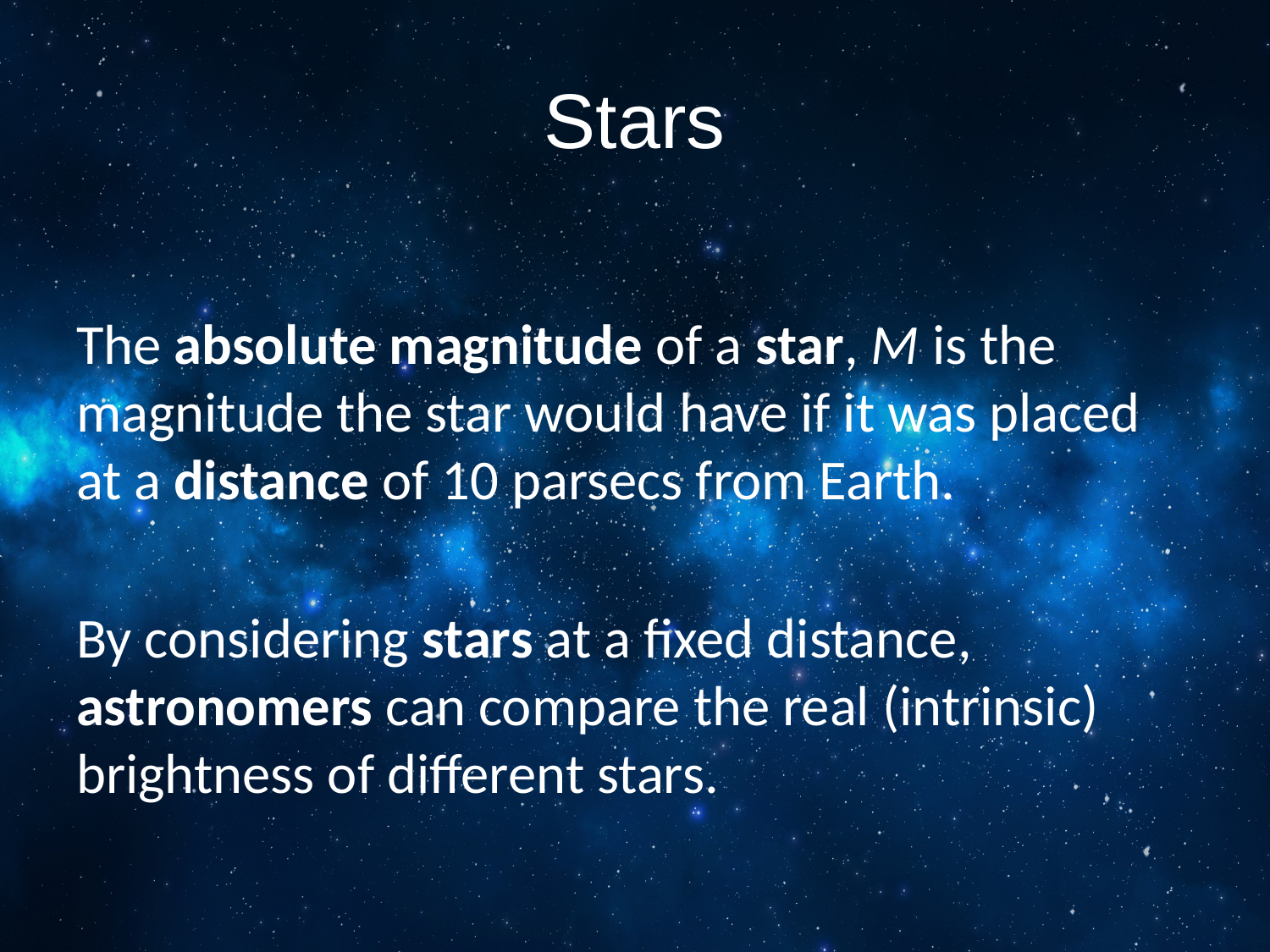

# Stars

The absolute magnitude of a star, M is the magnitude the star would have if it was placed at a distance of 10 parsecs from Earth.

By considering stars at a fixed distance, astronomers can compare the real (intrinsic) brightness of different stars.